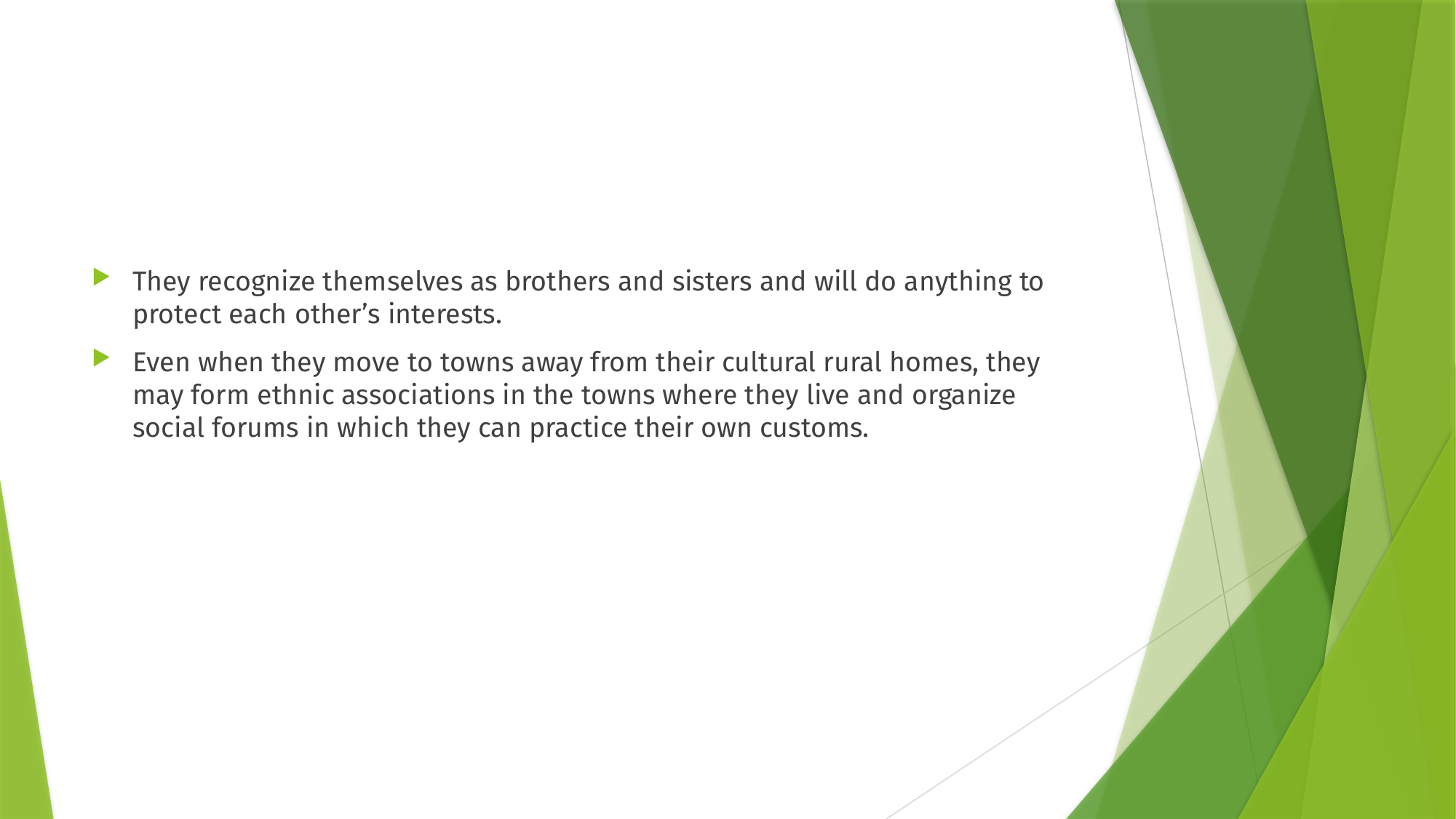

#
They recognize themselves as brothers and sisters and will do anything to protect each other’s interests.
Even when they move to towns away from their cultural rural homes, they may form ethnic associations in the towns where they live and organize social forums in which they can practice their own customs.